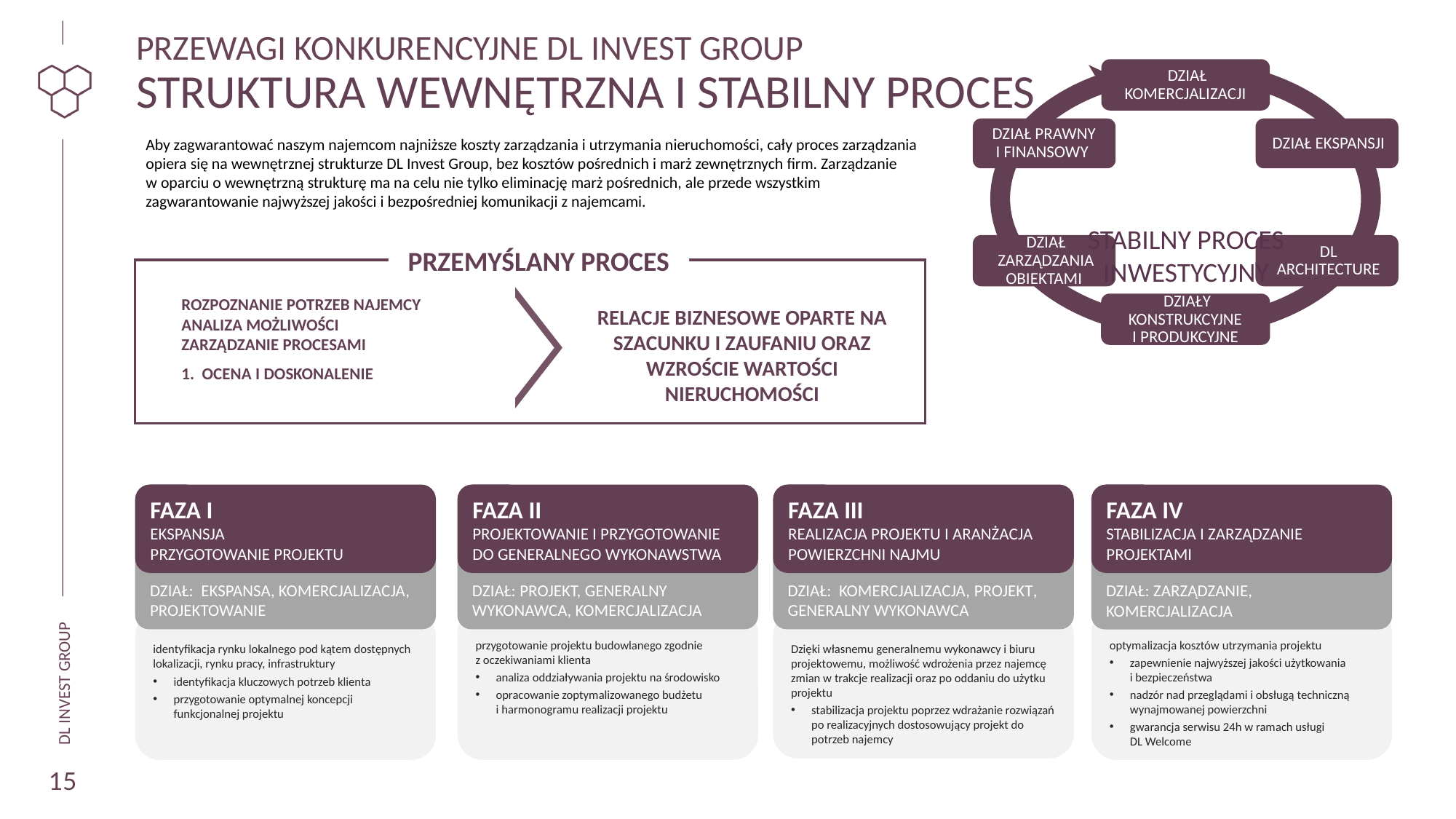

PRZEWAGI KONKURENCYJNE DL INVEST GROUP
STRUKTURA WEWNĘTRZNA I STABILNY PROCES

DZIAŁ KOMERCJALIZACJI
DZIAŁ EKSPANSJI
DL ARCHITECTURE
DZIAŁY KONSTRUKCYJNE
I PRODUKCYJNE
DZIAŁ ZARZĄDZANIA OBIEKTAMI
DZIAŁ PRAWNY
I FINANSOWY
STABILNY PROCES INWESTYCYJNY
Aby zagwarantować naszym najemcom najniższe koszty zarządzania i utrzymania nieruchomości, cały proces zarządzania opiera się na wewnętrznej strukturze DL Invest Group, bez kosztów pośrednich i marż zewnętrznych firm. Zarządzanie w oparciu o wewnętrzną strukturę ma na celu nie tylko eliminację marż pośrednich, ale przede wszystkim zagwarantowanie najwyższej jakości i bezpośredniej komunikacji z najemcami.

PRZEMYŚLANY PROCES

ROZPOZNANIE POTRZEB NAJEMCY
ANALIZA MOŻLIWOŚCI
ZARZĄDZANIE PROCESAMI
OCENA I DOSKONALENIE
RELACJE BIZNESOWE OPARTE NA SZACUNKU I ZAUFANIU ORAZ WZROŚCIE WARTOŚCI NIERUCHOMOŚCI
FAZA I
EKSPANSJA
PRZYGOTOWANIE PROJEKTU
FAZA II
PROJEKTOWANIE I PRZYGOTOWANIE DO GENERALNEGO WYKONAWSTWA
FAZA III
REALIZACJA PROJEKTU I ARANŻACJA POWIERZCHNI NAJMU
FAZA IV
STABILIZACJA I ZARZĄDZANIE PROJEKTAMI
DZIAŁ:  EKSPANSA, KOMERCJALIZACJA, PROJEKTOWANIE
DZIAŁ: PROJEKT, GENERALNY WYKONAWCA, KOMERCJALIZACJA
DZIAŁ:  KOMERCJALIZACJA, PROJEKT, GENERALNY WYKONAWCA
DZIAŁ: ZARZĄDZANIE, KOMERCJALIZACJA

przygotowanie projektu budowlanego zgodnie z oczekiwaniami klienta
analiza oddziaływania projektu na środowisko
opracowanie zoptymalizowanego budżetu i harmonogramu realizacji projektu

optymalizacja kosztów utrzymania projektu
zapewnienie najwyższej jakości użytkowania i bezpieczeństwa
nadzór nad przeglądami i obsługą techniczną wynajmowanej powierzchni
gwarancja serwisu 24h w ramach usługi DL Welcome

Dzięki własnemu generalnemu wykonawcy i biuru projektowemu, możliwość wdrożenia przez najemcę zmian w trakcje realizacji oraz po oddaniu do użytku projektu
stabilizacja projektu poprzez wdrażanie rozwiązań po realizacyjnych dostosowujący projekt do potrzeb najemcy

identyfikacja rynku lokalnego pod kątem dostępnych lokalizacji, rynku pracy, infrastruktury
identyfikacja kluczowych potrzeb klienta
przygotowanie optymalnej koncepcji funkcjonalnej projektu